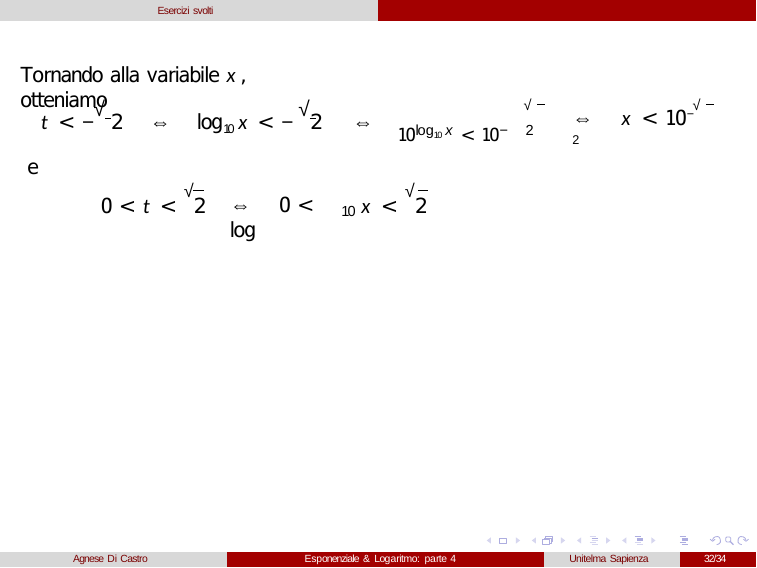

Esercizi svolti
Tornando alla variabile x , otteniamo
√ 	√
√
√
10log10 x  < 10−   2
⇔	x  < 10−   2

t  < −   2	⇔	log10 x  < −   2	⇔
e
0 < t  < √2
x  < √2

⇔	0 < log
10

Agnese Di Castro
Esponenziale & Logaritmo: parte 4
Unitelma Sapienza
32/34